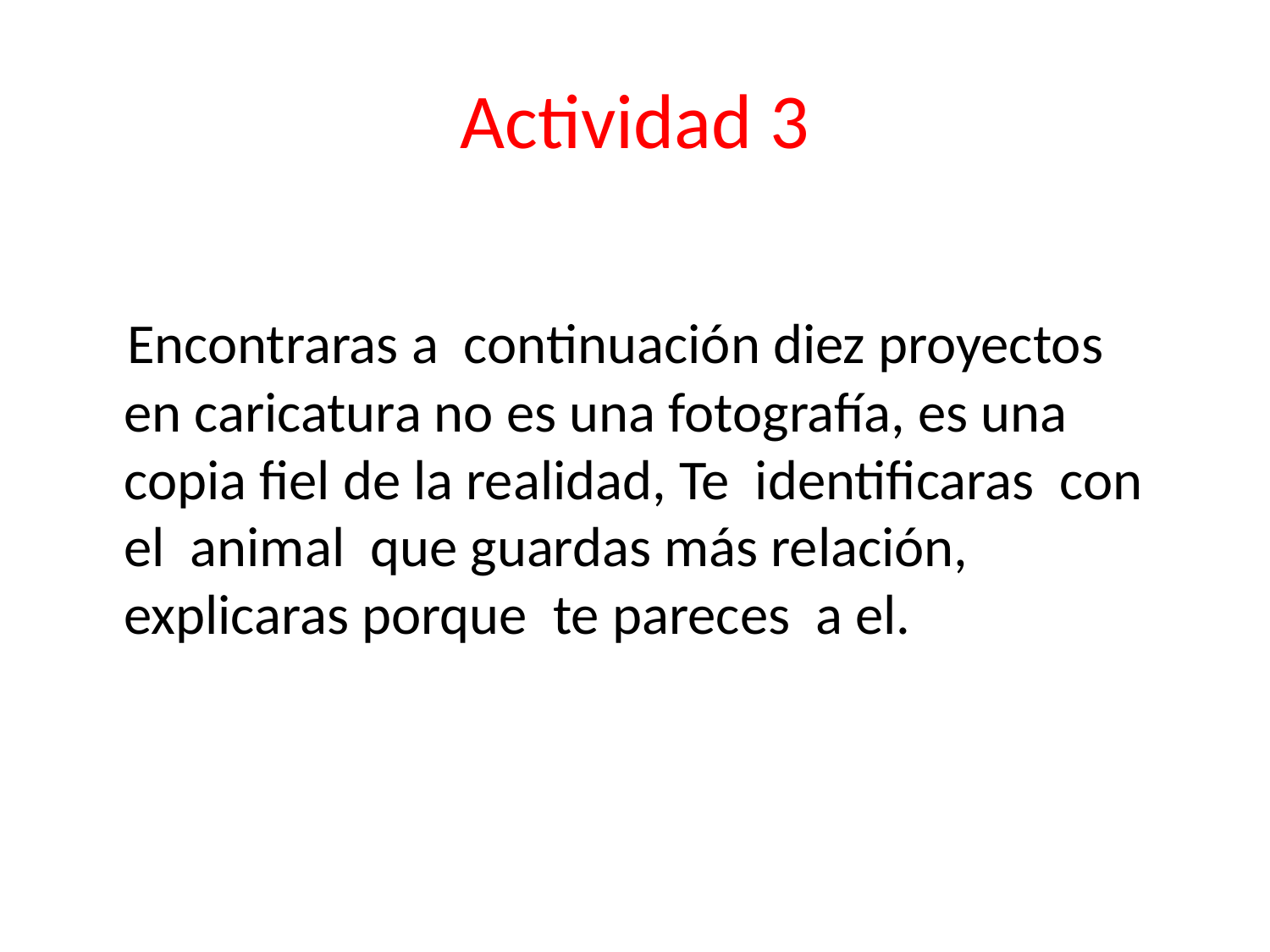

# Actividad 3

    Encontraras a  continuación diez proyectos en caricatura no es una fotografía, es una copia fiel de la realidad, Te  identificaras  con el  animal  que guardas más relación, explicaras porque  te pareces  a el.